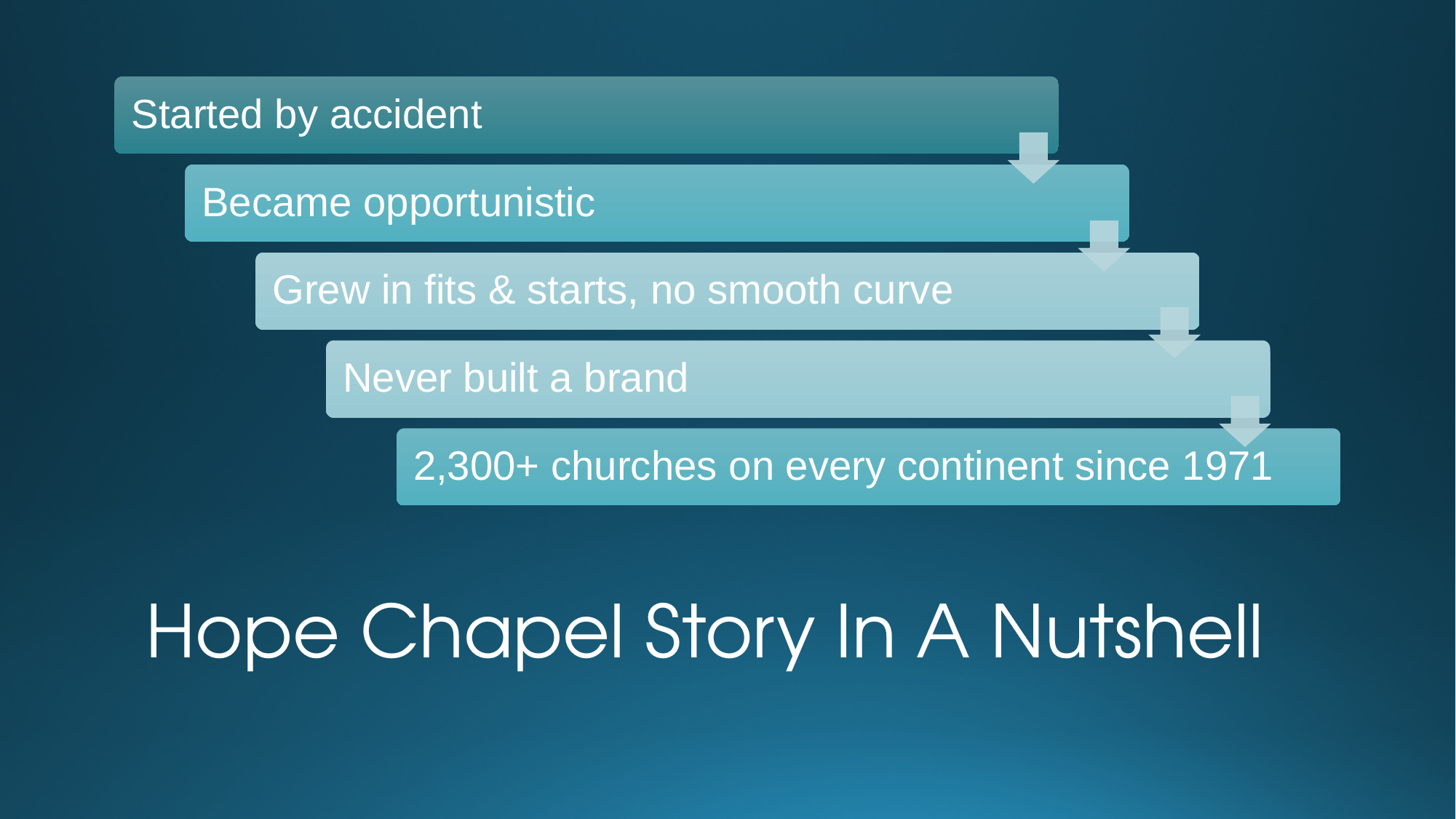

Started by accident
Became opportunistic
Grew in fits & starts, no smooth curve
Never built a brand
2,300+ churches on every continent since 1971

# Hope Chapel Story In A Nutshell